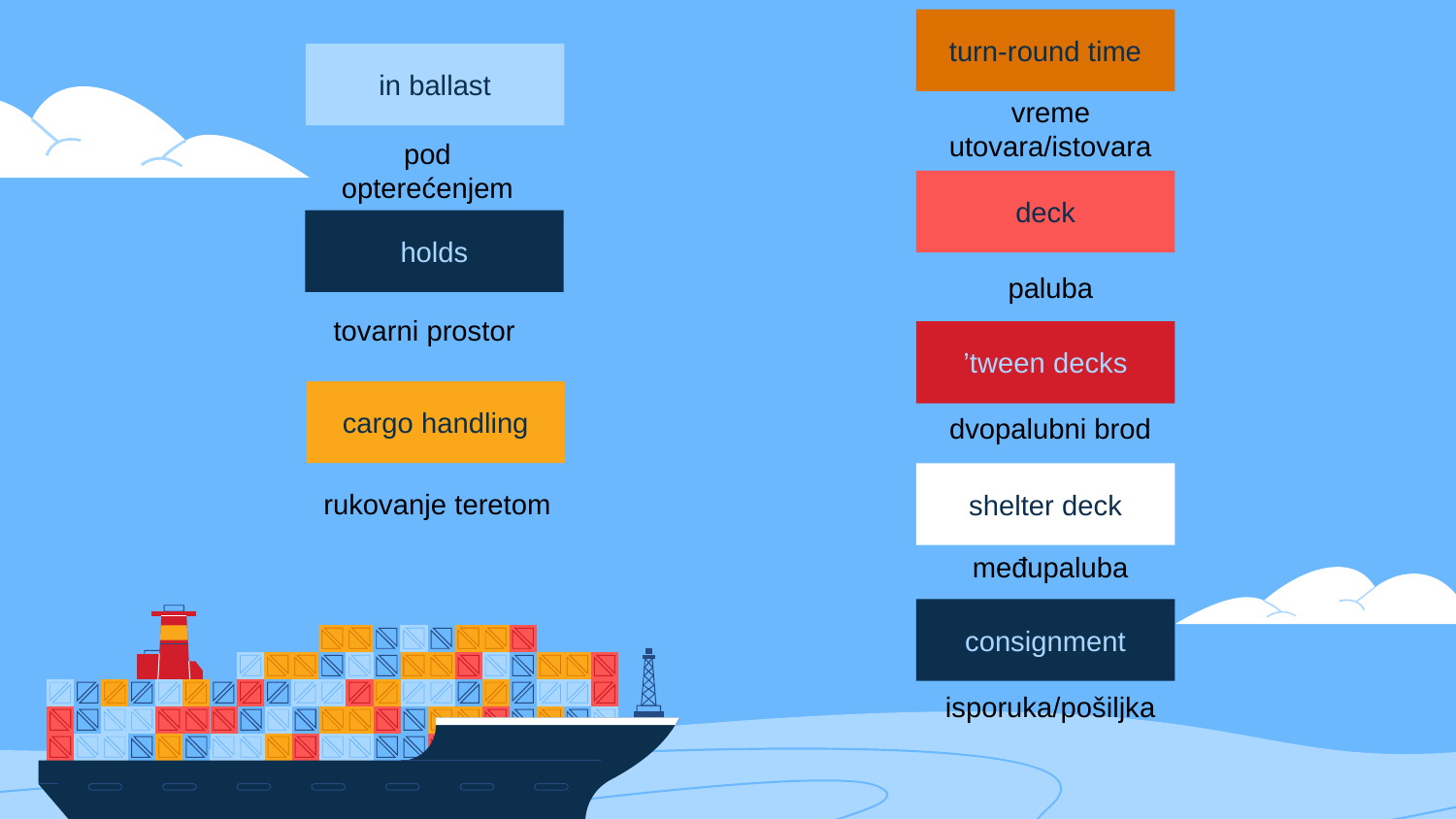

turn-round time
in ballast
vreme utovara/istovara
pod opterećenjem
deck
holds
paluba
tovarni prostor
’tween decks
cargo handling
dvopalubni brod
shelter deck
rukovanje teretom
međupaluba
consignment

isporuka/pošiljka